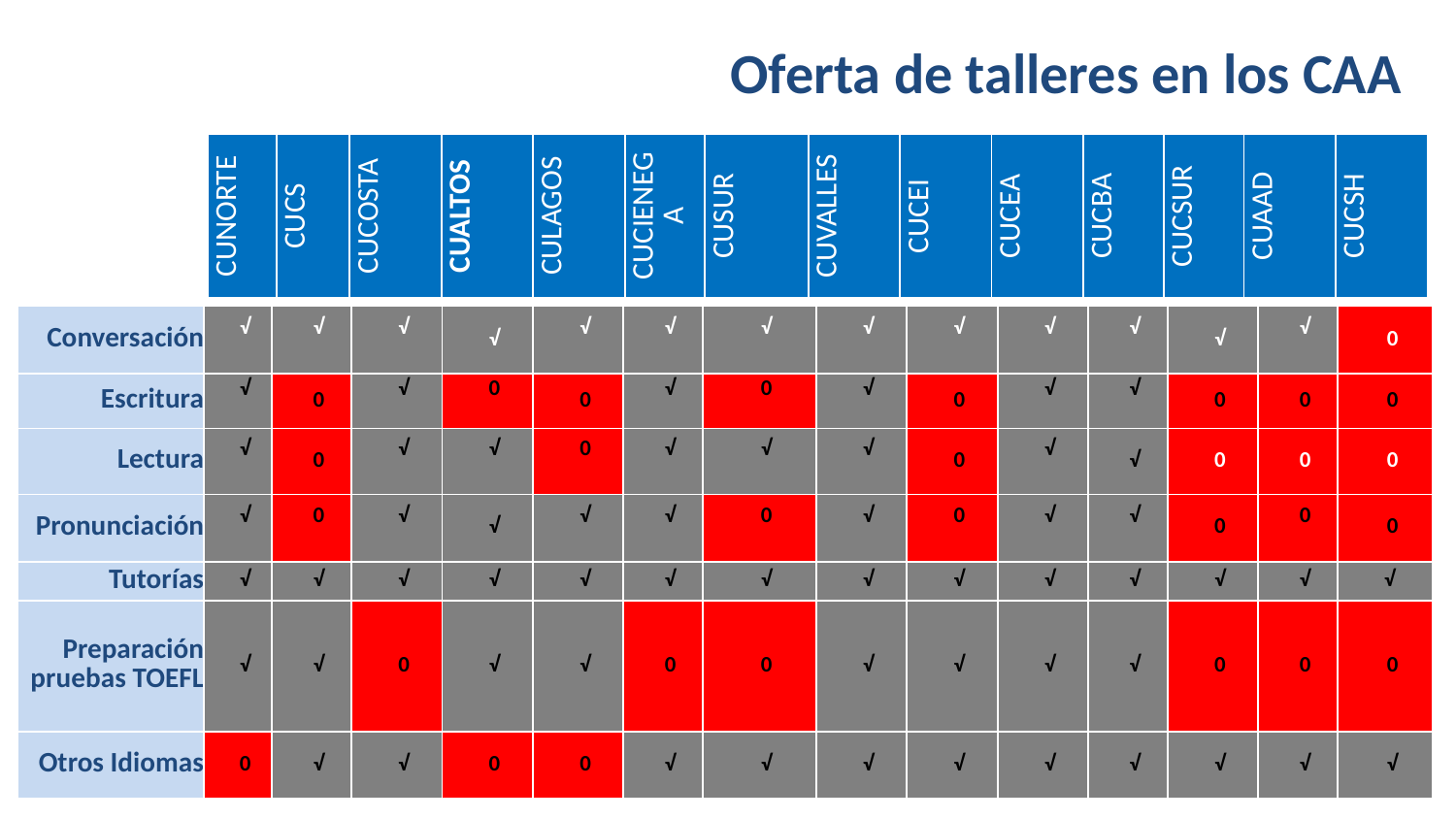

# Oferta de talleres en los CAA
| CUNORTE | CUCS | CUCOSTA | CUALTOS | CULAGOS | CUCIENEGA | CUSUR | CUVALLES | CUCEI | CUCEA | CUCBA | CUCSUR | CUAAD | CUCSH |
| --- | --- | --- | --- | --- | --- | --- | --- | --- | --- | --- | --- | --- | --- |
| Conversación | √ | √ | √ | √ | √ | √ | √ | √ | √ | √ | √ | √ | √ | 0 |
| --- | --- | --- | --- | --- | --- | --- | --- | --- | --- | --- | --- | --- | --- | --- |
| Escritura | √ | 0 | √ | 0 | 0 | √ | 0 | √ | 0 | √ | √ | 0 | 0 | 0 |
| Lectura | √ | 0 | √ | √ | 0 | √ | √ | √ | 0 | √ | √ | 0 | 0 | 0 |
| Pronunciación | √ | 0 | √ | √ | √ | √ | 0 | √ | 0 | √ | √ | 0 | 0 | 0 |
| Tutorías | √ | √ | √ | √ | √ | √ | √ | √ | √ | √ | √ | √ | √ | √ |
| Preparación pruebas TOEFL | √ | √ | 0 | √ | √ | 0 | 0 | √ | √ | √ | √ | 0 | 0 | 0 |
| Otros Idiomas | 0 | √ | √ | 0 | 0 | √ | √ | √ | √ | √ | √ | √ | √ | √ |